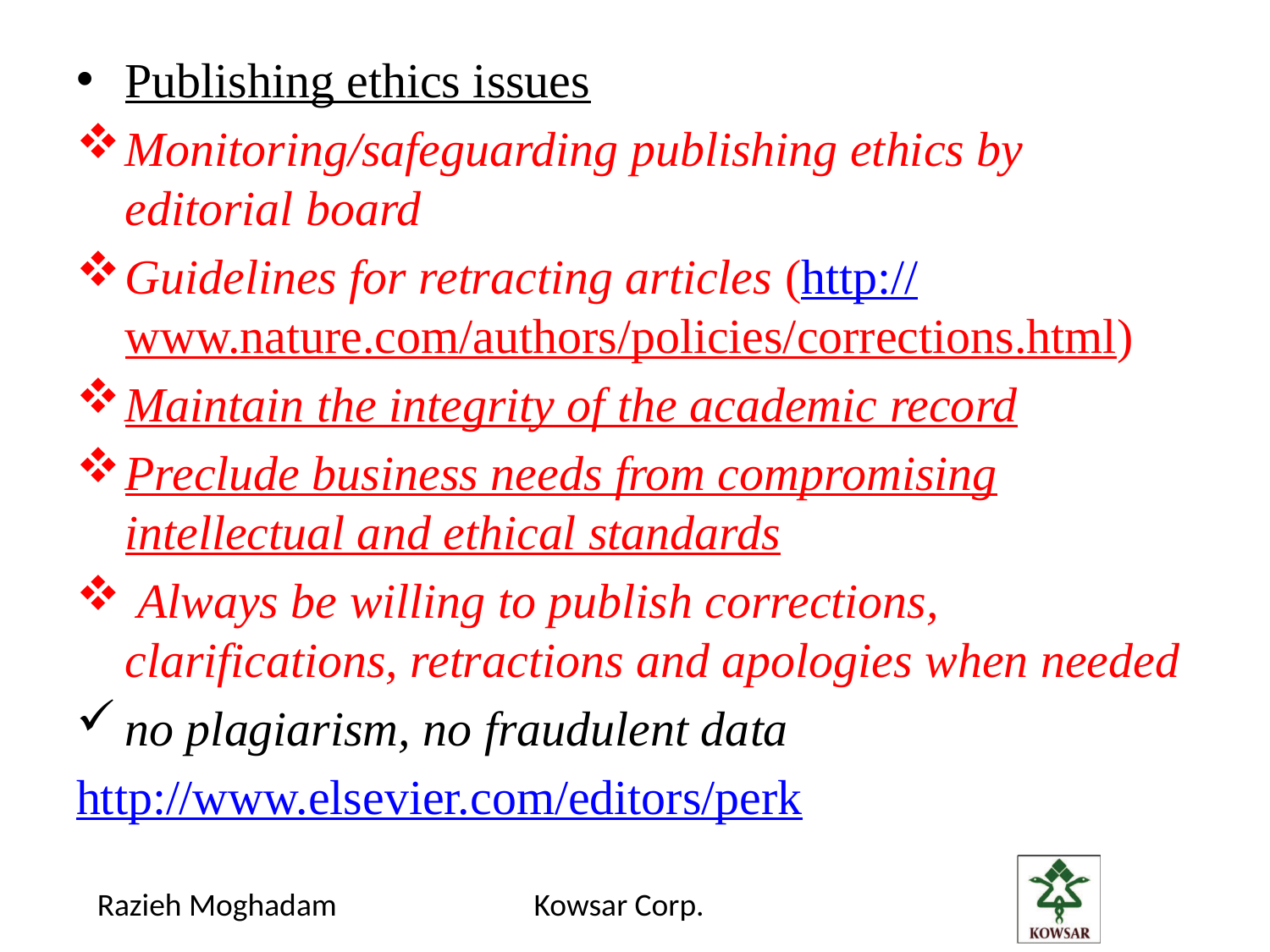

Publishing ethics issues
Monitoring/safeguarding publishing ethics by editorial board
Guidelines for retracting articles (http://www.nature.com/authors/policies/corrections.html)
Maintain the integrity of the academic record
Preclude business needs from compromising intellectual and ethical standards
 Always be willing to publish corrections, clarifications, retractions and apologies when needed
no plagiarism, no fraudulent data
http://www.elsevier.com/editors/perk